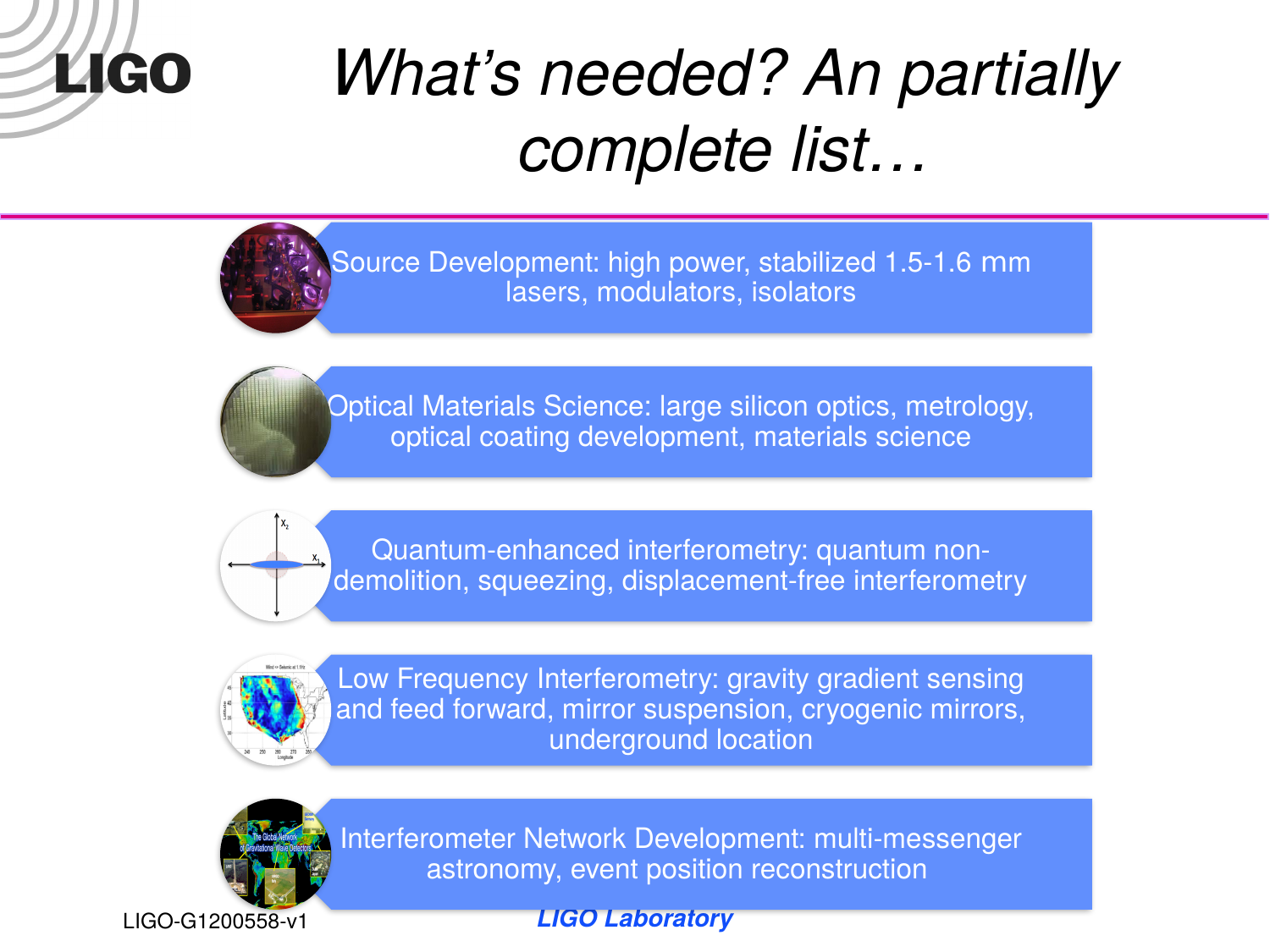

# What’s needed? An partially complete list…
Source Development: high power, stabilized 1.5-1.6 μm lasers, modulators, isolators
Optical Materials Science: large silicon optics, metrology, optical coating development, materials science
Quantum-enhanced interferometry: quantum non-demolition, squeezing, displacement-free interferometry
Low Frequency Interferometry: gravity gradient sensing and feed forward, mirror suspension, cryogenic mirrors, underground location
Interferometer Network Development: multi-messenger astronomy, event position reconstruction
8
LIGO Laboratory